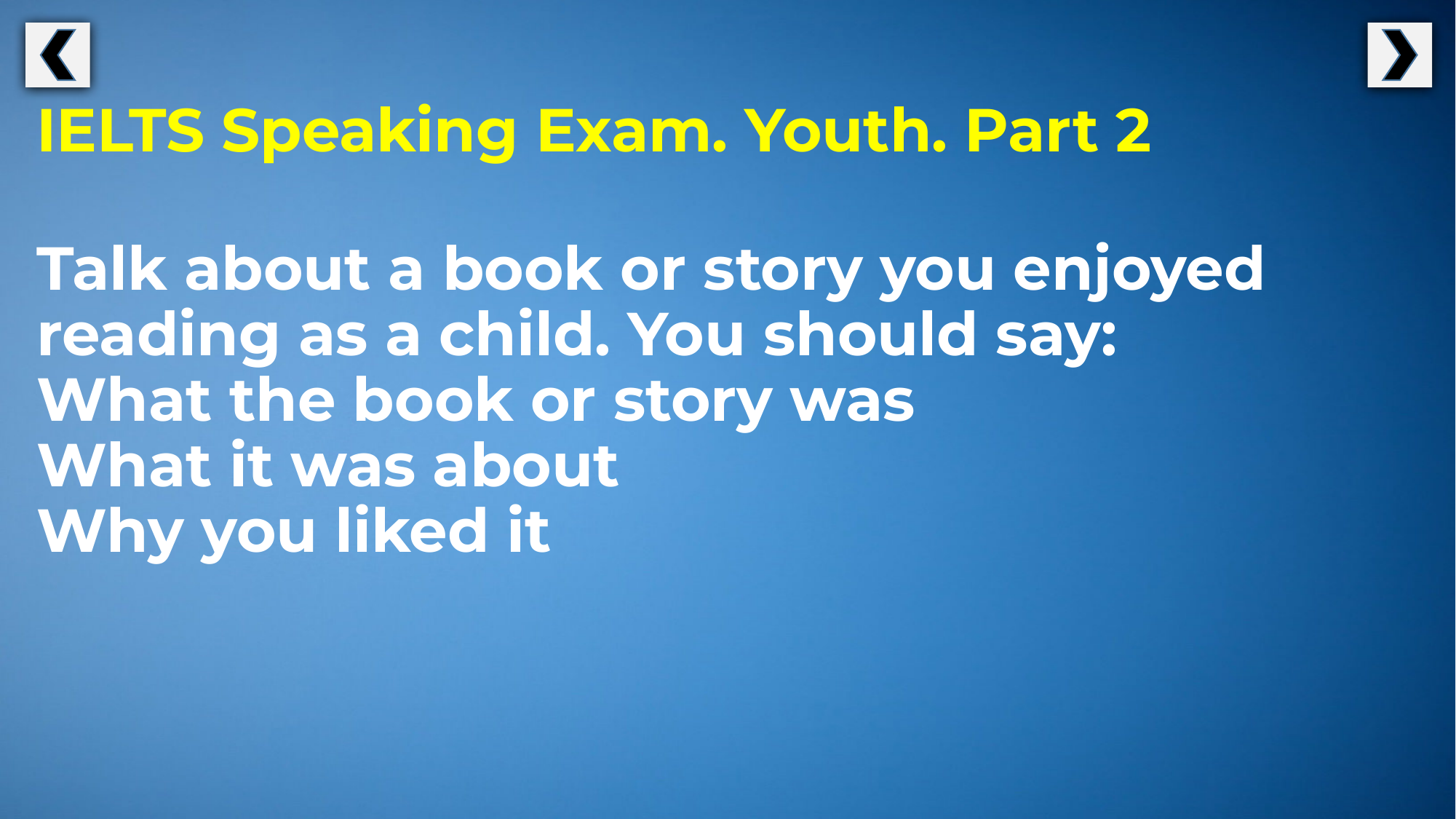

IELTS Speaking Exam. Youth. Part 2
Talk about a book or story you enjoyed reading as a child. You should say:
What the book or story was
What it was about
Why you liked it